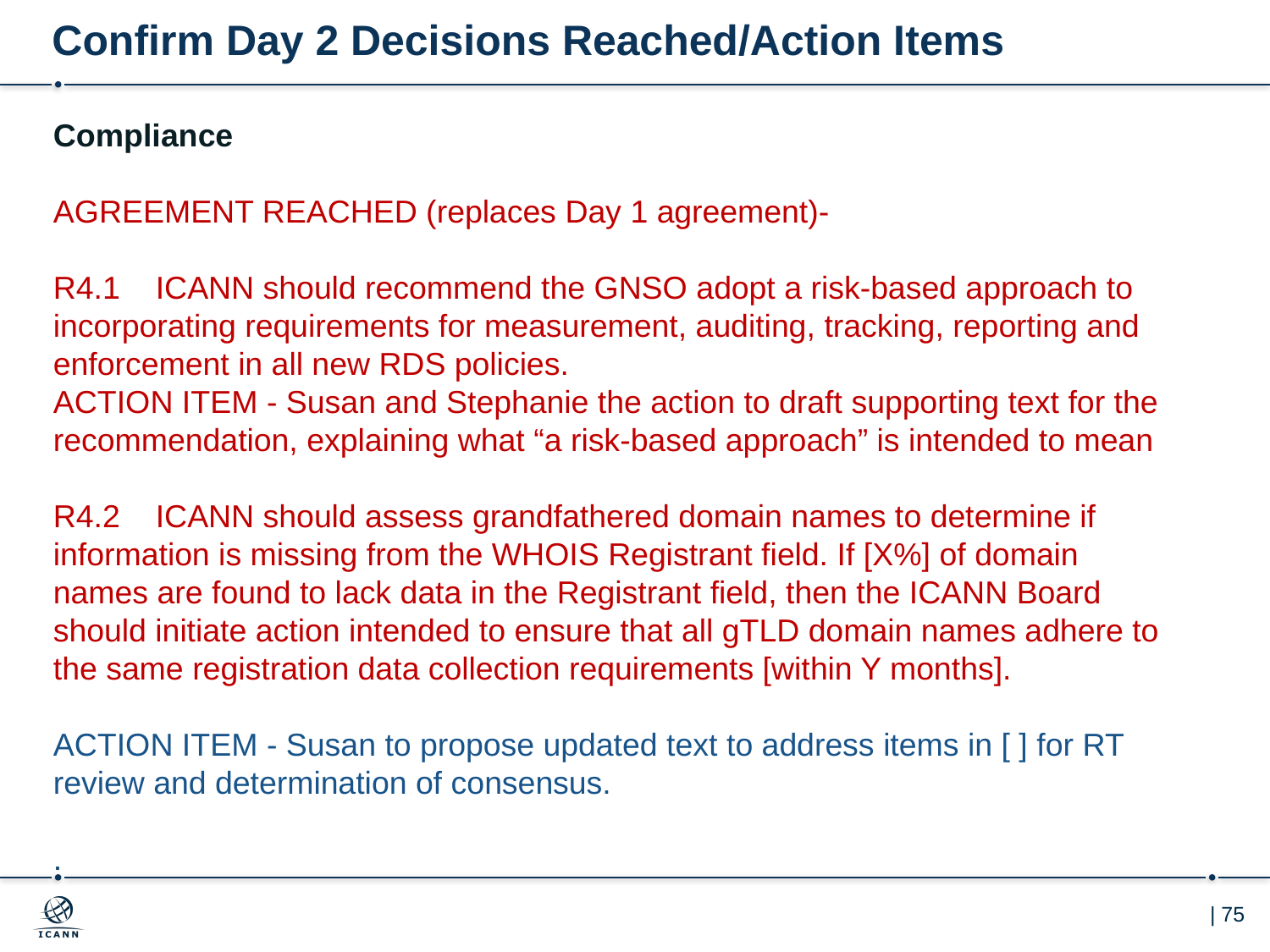

# Confirm Day 2 Decisions Reached/Action Items
Compliance

AGREEMENT REACHED (replaces Day 1 agreement)-
R4.1    ICANN should recommend the GNSO adopt a risk-based approach to incorporating requirements for measurement, auditing, tracking, reporting and enforcement in all new RDS policies.
ACTION ITEM - Susan and Stephanie the action to draft supporting text for the recommendation, explaining what “a risk-based approach” is intended to mean
R4.2    ICANN should assess grandfathered domain names to determine if information is missing from the WHOIS Registrant field. If [X%] of domain names are found to lack data in the Registrant field, then the ICANN Board should initiate action intended to ensure that all gTLD domain names adhere to the same registration data collection requirements [within Y months].
ACTION ITEM - Susan to propose updated text to address items in [ ] for RT review and determination of consensus.
.